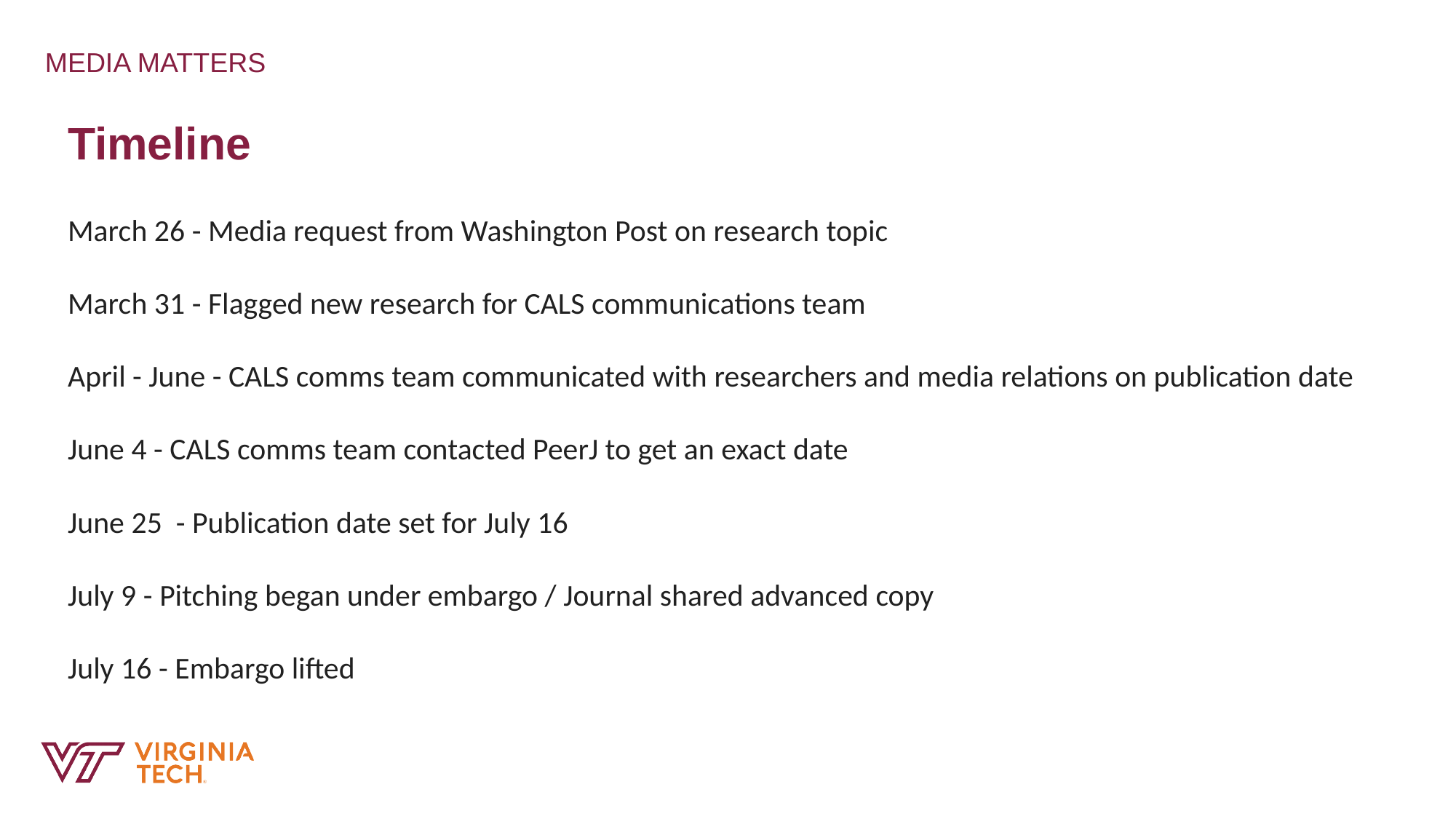

# Quote Callout
MEDIA MATTERS
Timeline
March 26 - Media request from Washington Post on research topic

March 31 - Flagged new research for CALS communications team

April - June - CALS comms team communicated with researchers and media relations on publication date

June 4 - CALS comms team contacted PeerJ to get an exact date

June 25  - Publication date set for July 16

July 9 - Pitching began under embargo / Journal shared advanced copy

July 16 - Embargo lifted